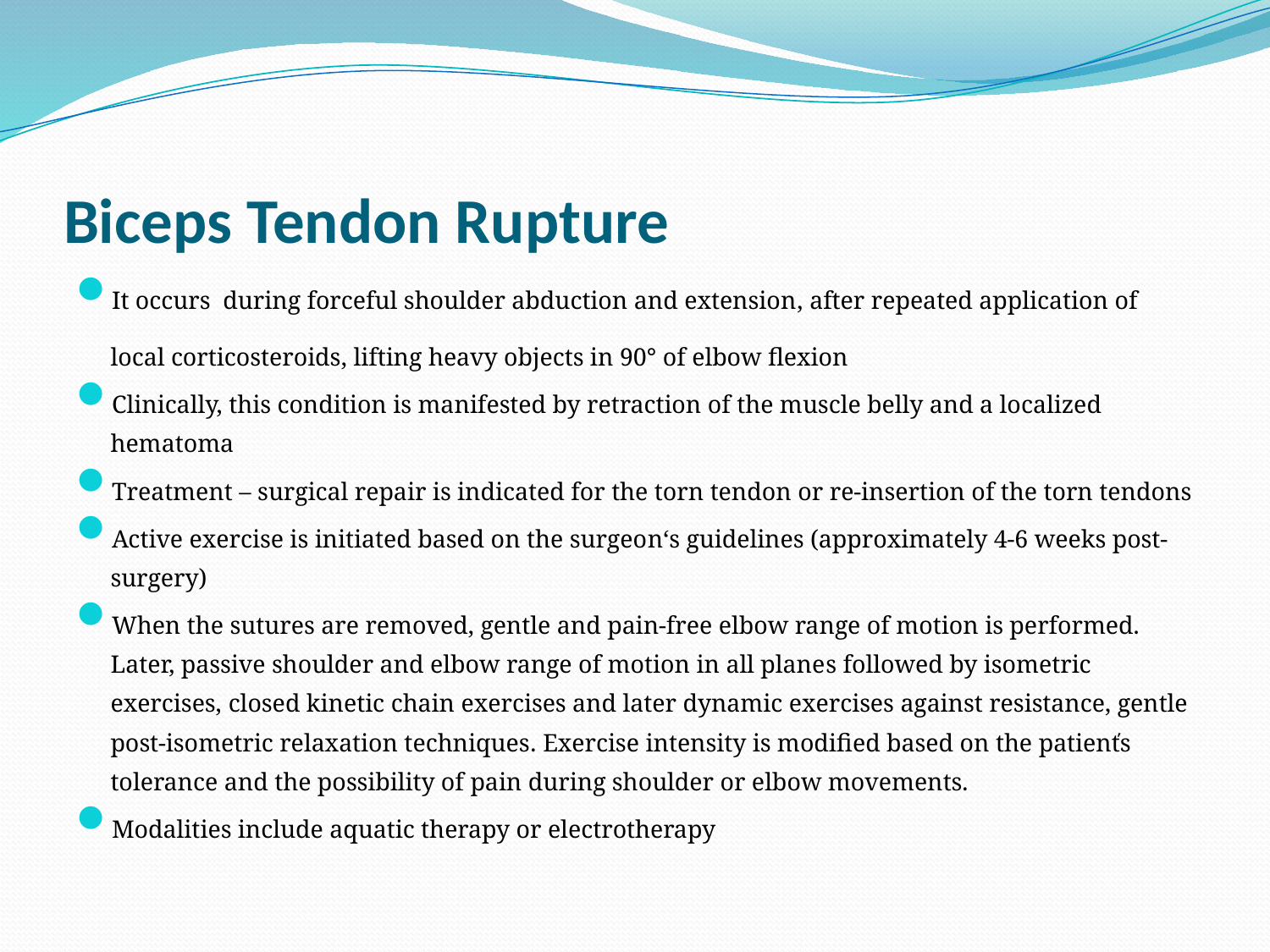

# Biceps Tendon Rupture
It occurs  during forceful shoulder abduction and extension, after repeated application of local corticosteroids, lifting heavy objects in 90° of elbow flexion
Clinically, this condition is manifested by retraction of the muscle belly and a localized hematoma
Treatment – surgical repair is indicated for the torn tendon or re-insertion of the torn tendons
Active exercise is initiated based on the surgeon‘s guidelines (approximately 4-6 weeks post-surgery)
When the sutures are removed, gentle and pain-free elbow range of motion is performed. Later, passive shoulder and elbow range of motion in all planes followed by isometric exercises, closed kinetic chain exercises and later dynamic exercises against resistance, gentle post-isometric relaxation techniques. Exercise intensity is modified based on the patienťs tolerance and the possibility of pain during shoulder or elbow movements.
Modalities include aquatic therapy or electrotherapy